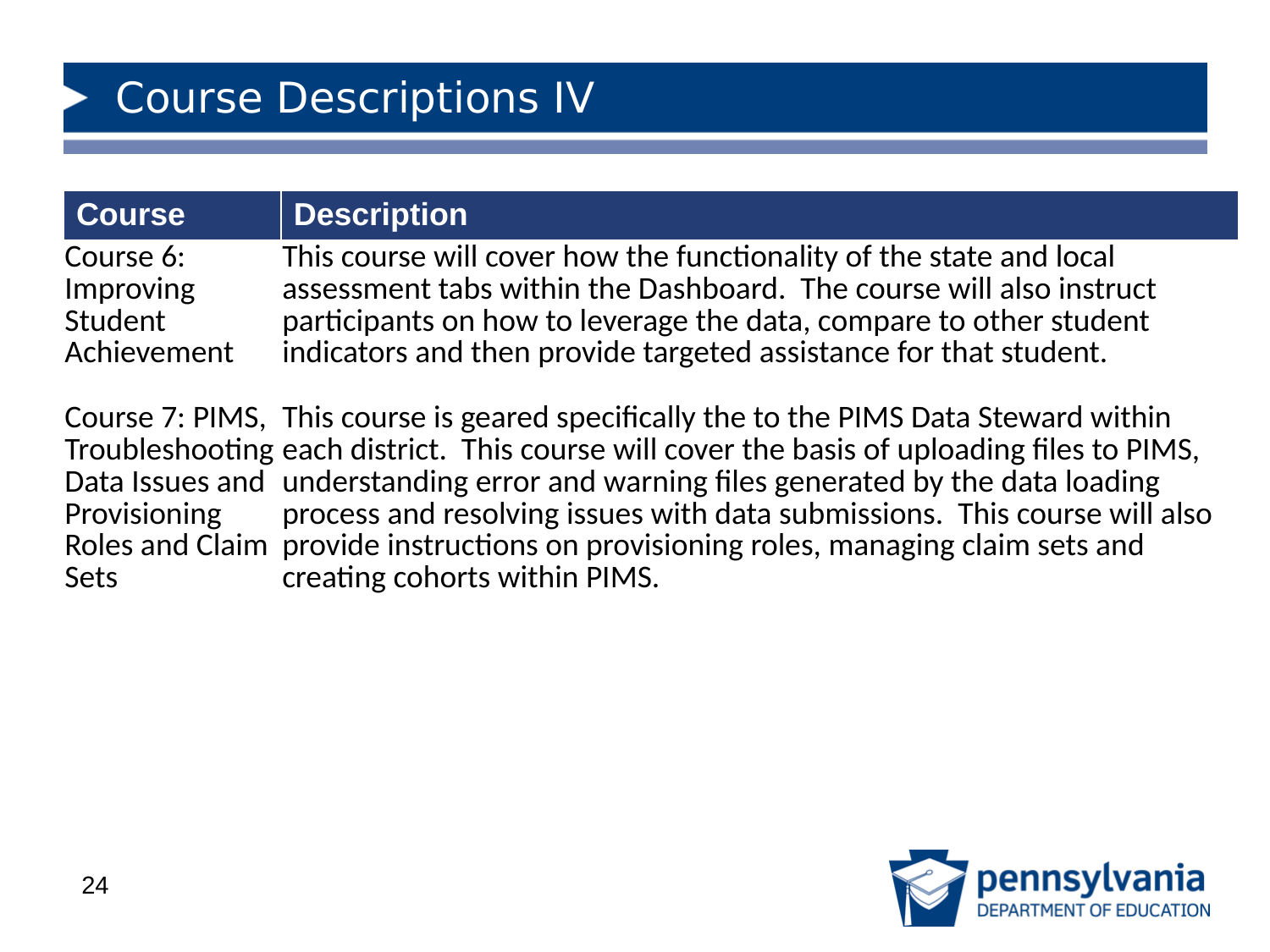

# Course Descriptions IV
| Course | Description |
| --- | --- |
| Course 6: Improving Student Achievement | This course will cover how the functionality of the state and local assessment tabs within the Dashboard. The course will also instruct participants on how to leverage the data, compare to other student indicators and then provide targeted assistance for that student. |
| Course 7: PIMS, Troubleshooting Data Issues and Provisioning Roles and Claim Sets | This course is geared specifically the to the PIMS Data Steward within each district. This course will cover the basis of uploading files to PIMS, understanding error and warning files generated by the data loading process and resolving issues with data submissions. This course will also provide instructions on provisioning roles, managing claim sets and creating cohorts within PIMS. |
24